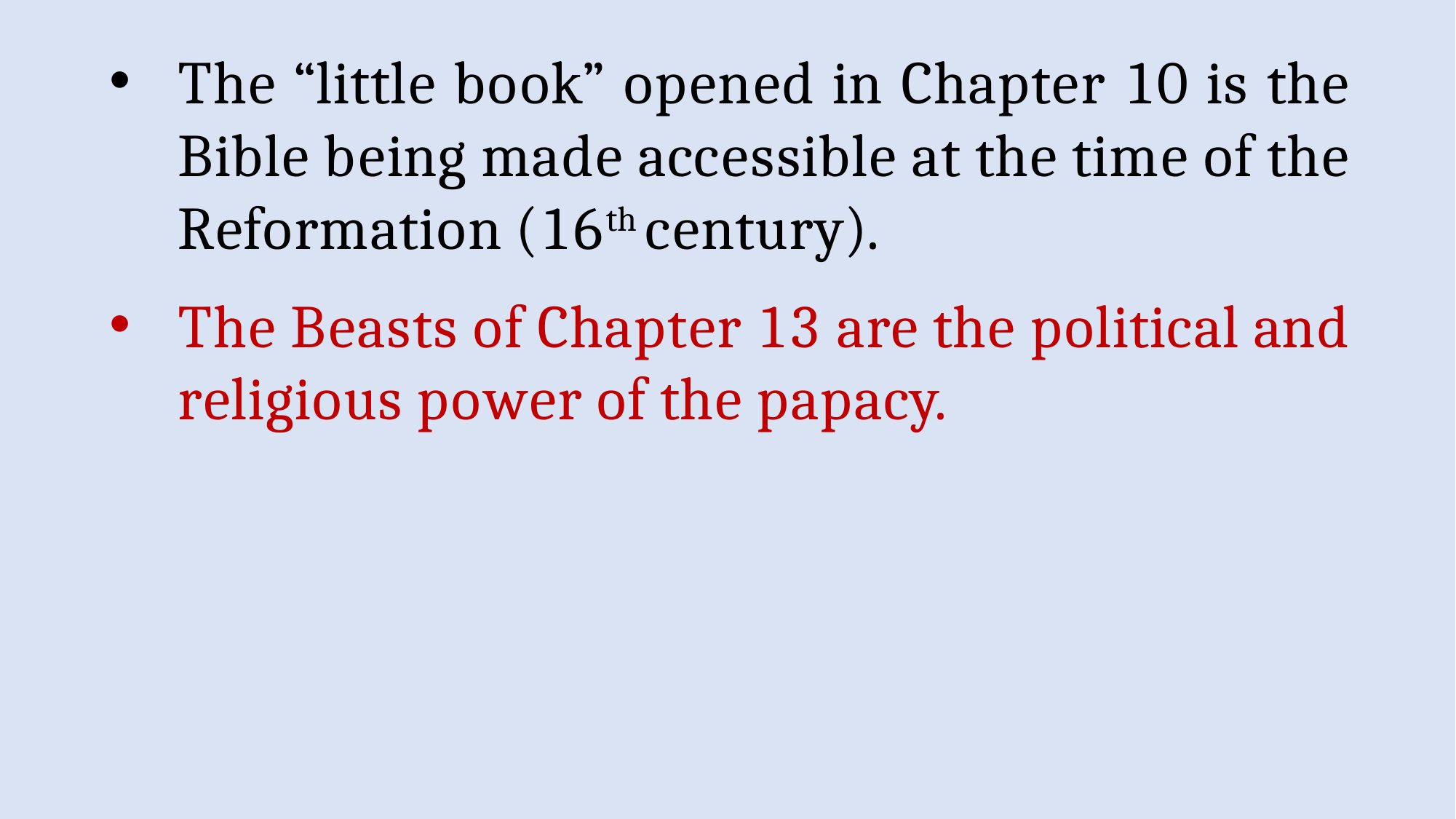

The “little book” opened in Chapter 10 is the Bible being made accessible at the time of the Reformation (16th century).

The Beasts of Chapter 13 are the political and religious power of the papacy.